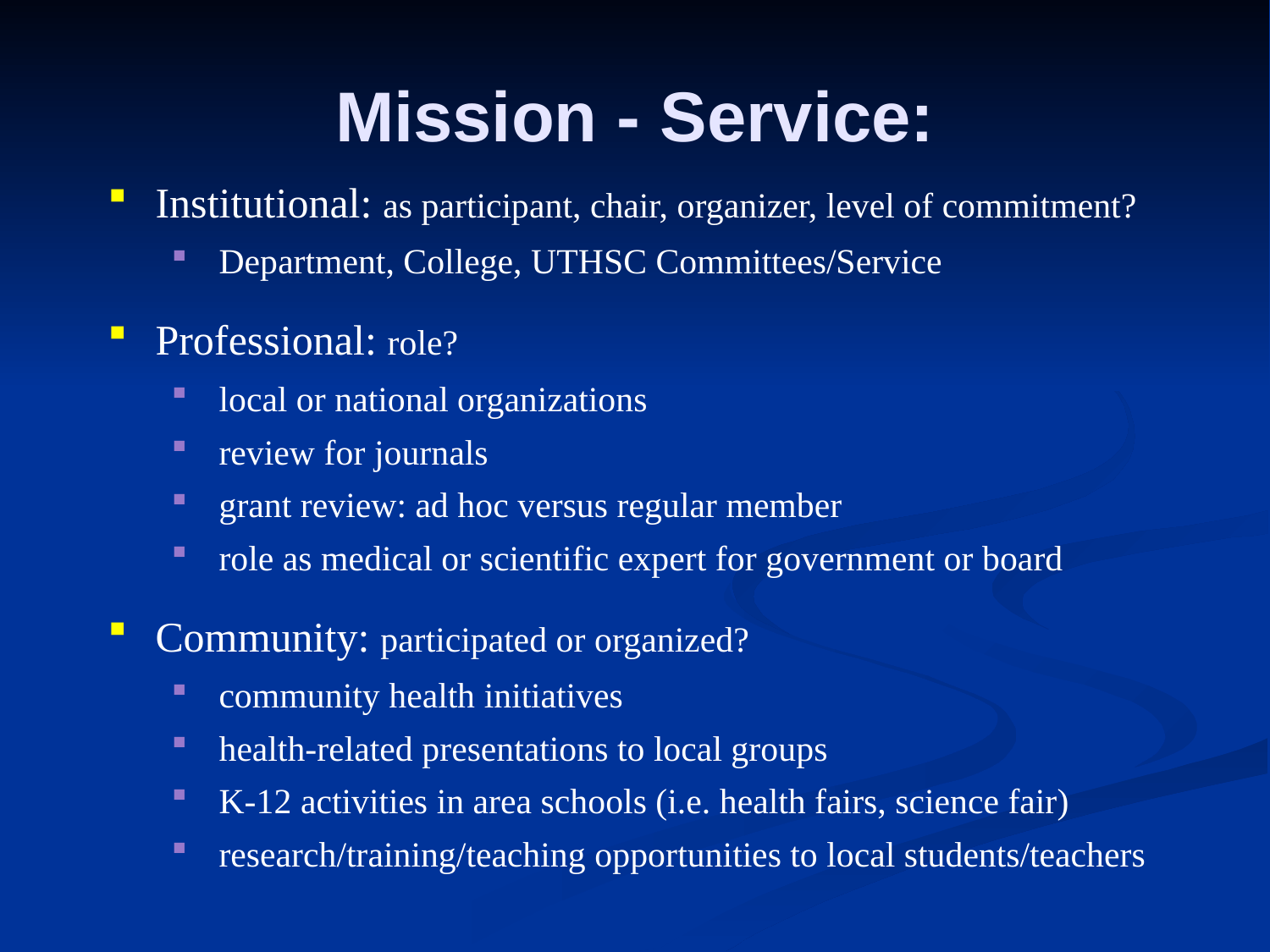

# Mission - Service:
Institutional: as participant, chair, organizer, level of commitment?
Department, College, UTHSC Committees/Service

Professional: role?
local or national organizations
review for journals
grant review: ad hoc versus regular member
role as medical or scientific expert for government or board

Community: participated or organized?
community health initiatives
health-related presentations to local groups
K-12 activities in area schools (i.e. health fairs, science fair)
research/training/teaching opportunities to local students/teachers